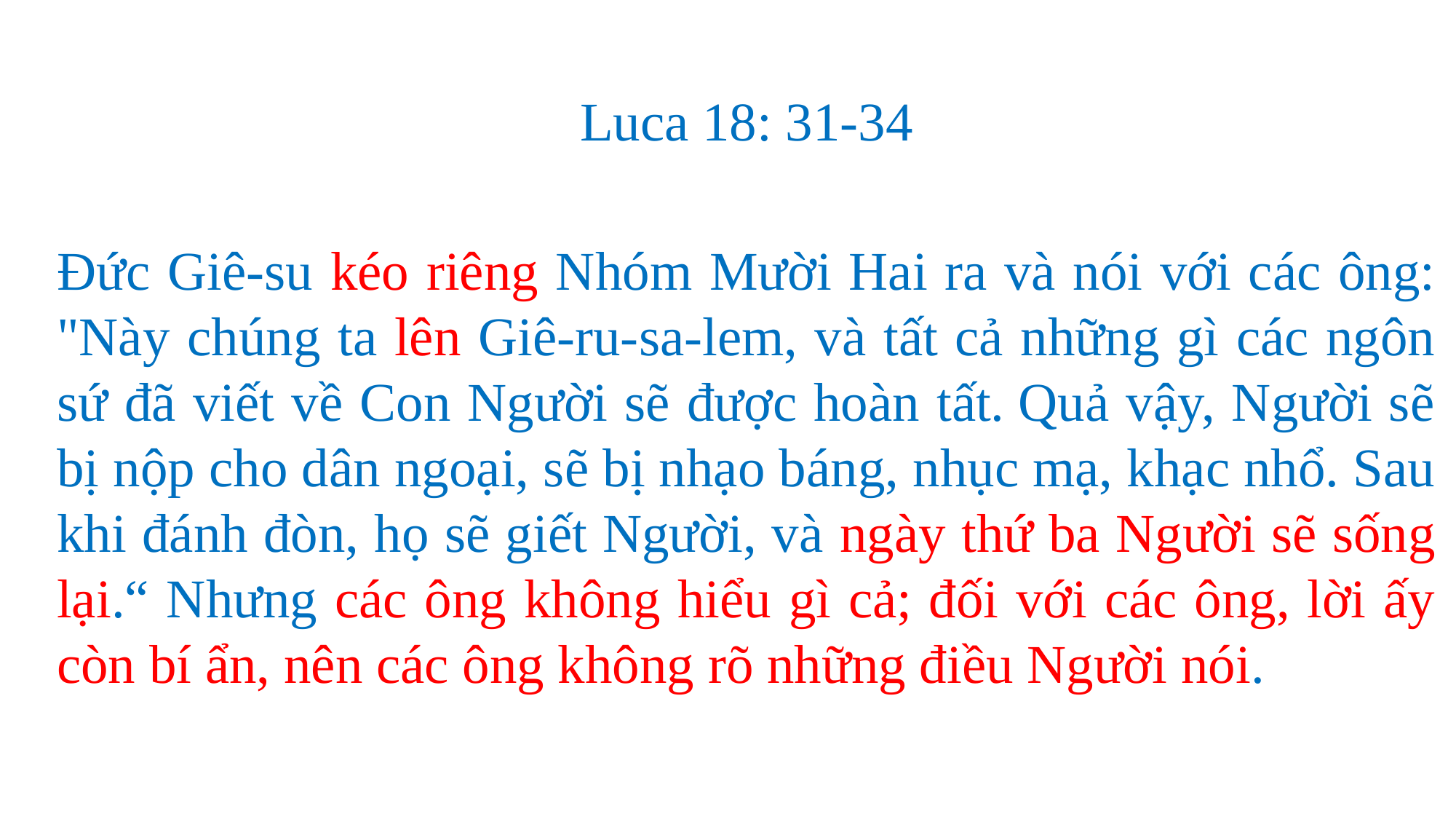

Luca 18: 31-34

Đức Giê-su kéo riêng Nhóm Mười Hai ra và nói với các ông: "Này chúng ta lên Giê-ru-sa-lem, và tất cả những gì các ngôn sứ đã viết về Con Người sẽ được hoàn tất. Quả vậy, Người sẽ bị nộp cho dân ngoại, sẽ bị nhạo báng, nhục mạ, khạc nhổ. Sau khi đánh đòn, họ sẽ giết Người, và ngày thứ ba Người sẽ sống lại.“ Nhưng các ông không hiểu gì cả; đối với các ông, lời ấy còn bí ẩn, nên các ông không rõ những điều Người nói.